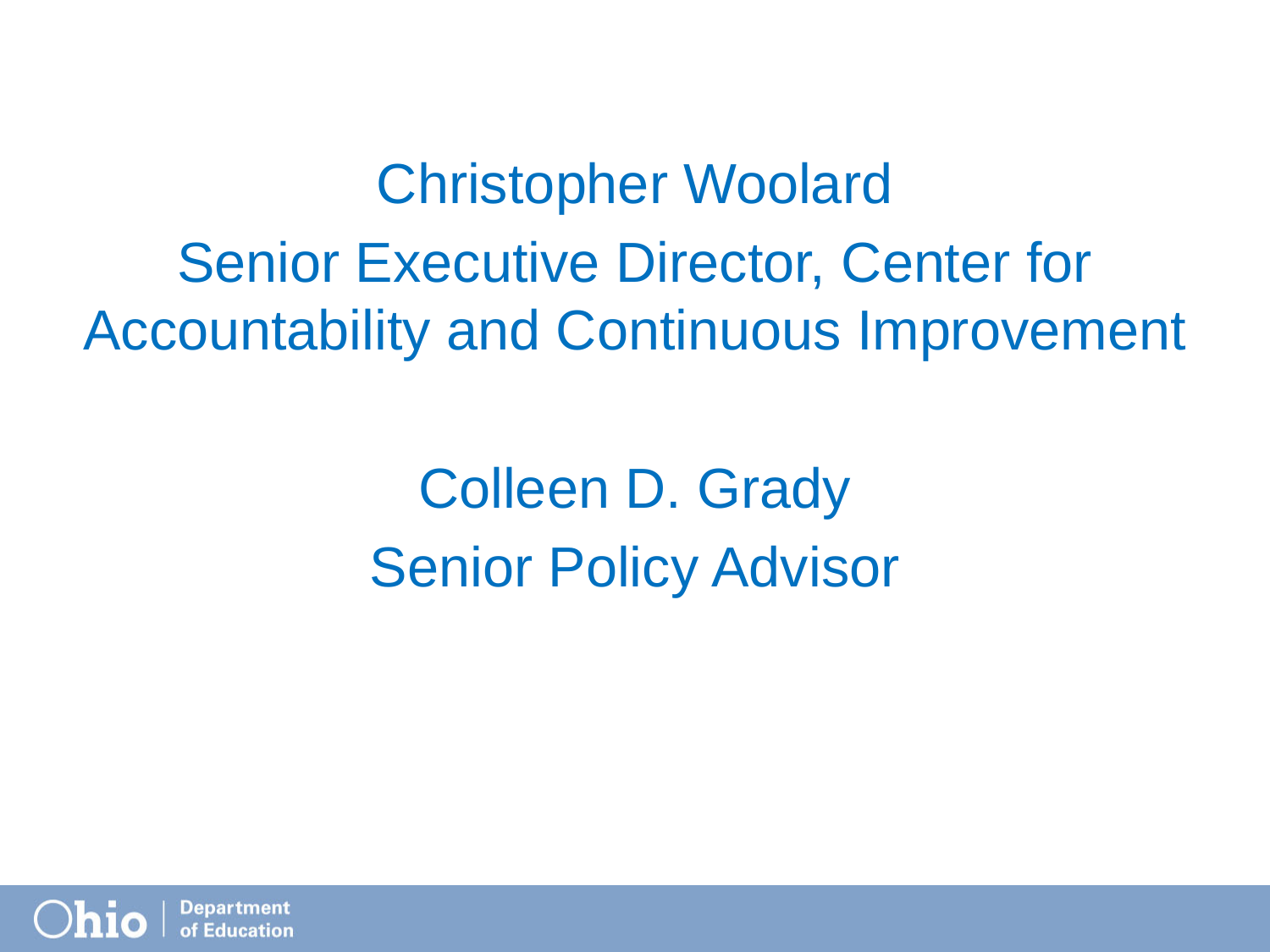

Christopher Woolard
Senior Executive Director, Center for Accountability and Continuous Improvement

Colleen D. Grady
Senior Policy Advisor